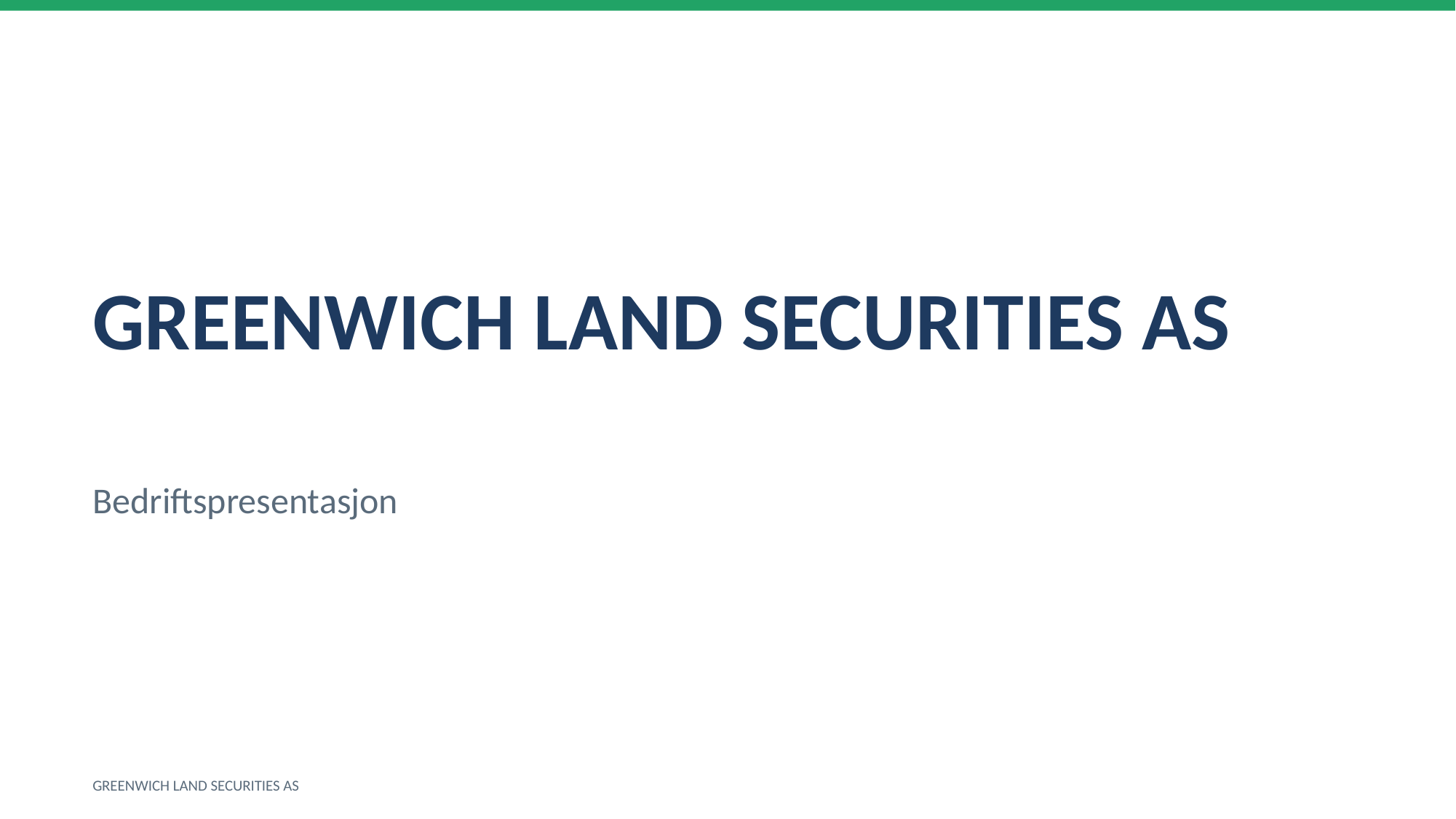

GREENWICH LAND SECURITIES AS
Bedriftspresentasjon
GREENWICH LAND SECURITIES AS